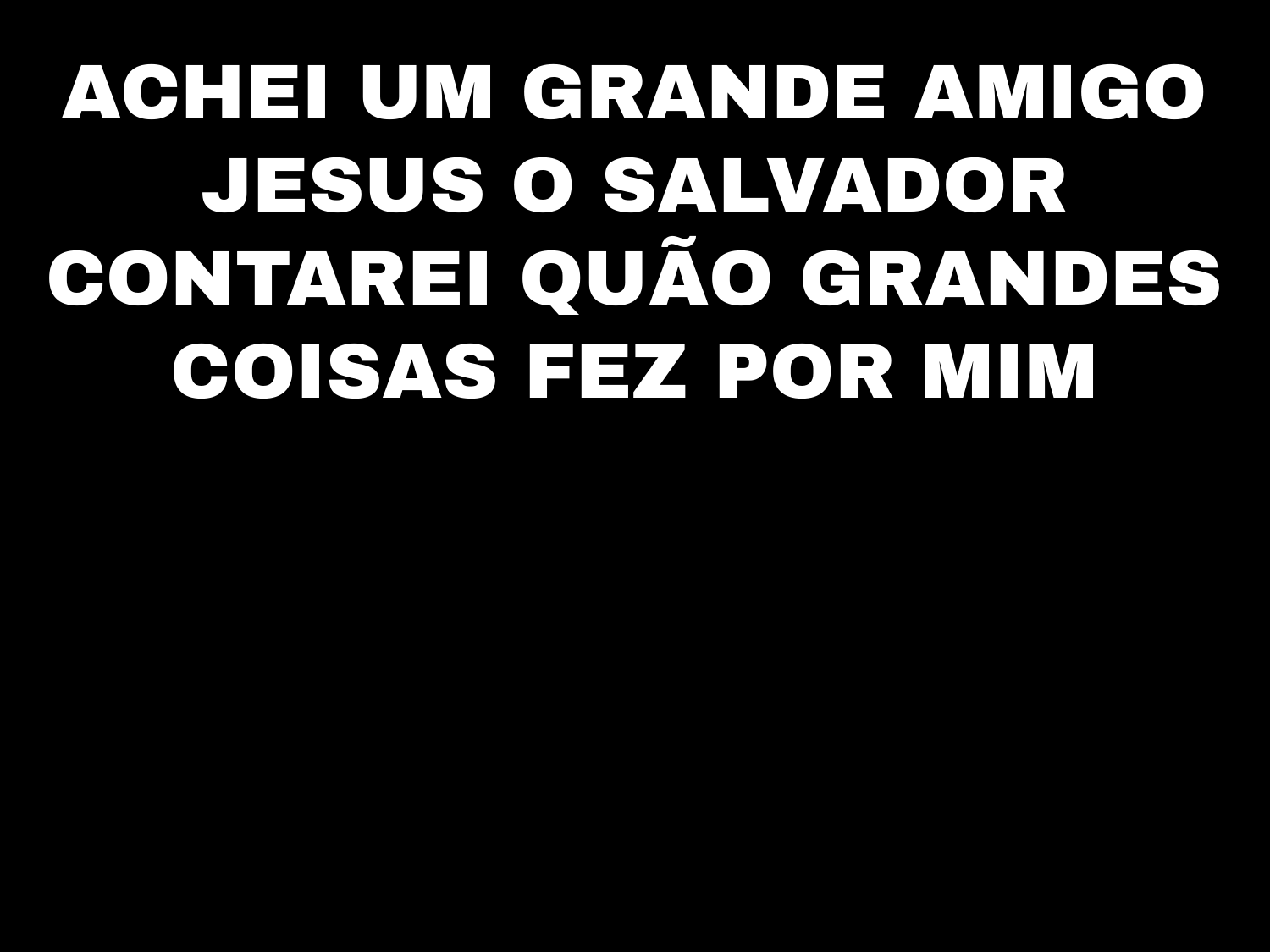

# ACHEI UM GRANDE AMIGO JESUS O SALVADOR CONTAREI QUÃO GRANDES COISAS FEZ POR MIM